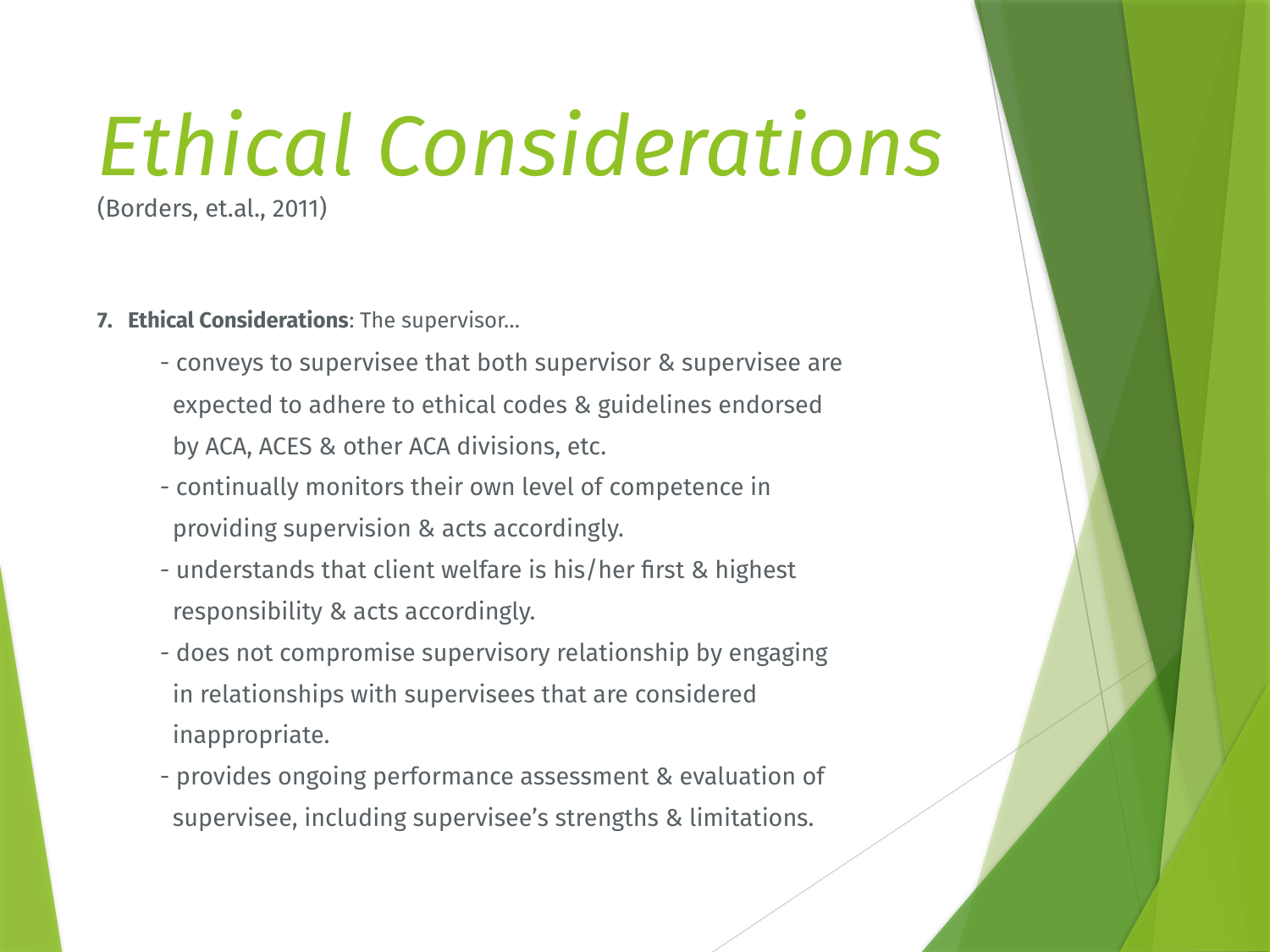

# Ethical Considerations (Borders, et.al., 2011)
7.   Ethical Considerations: The supervisor…
	- conveys to supervisee that both supervisor & supervisee are
	  expected to adhere to ethical codes & guidelines endorsed
	  by ACA, ACES & other ACA divisions, etc.
	- continually monitors their own level of competence in
	  providing supervision & acts accordingly.
	- understands that client welfare is his/her first & highest
	  responsibility & acts accordingly.
	- does not compromise supervisory relationship by engaging
	  in relationships with supervisees that are considered
	  inappropriate.
	- provides ongoing performance assessment & evaluation of
	  supervisee, including supervisee’s strengths & limitations.